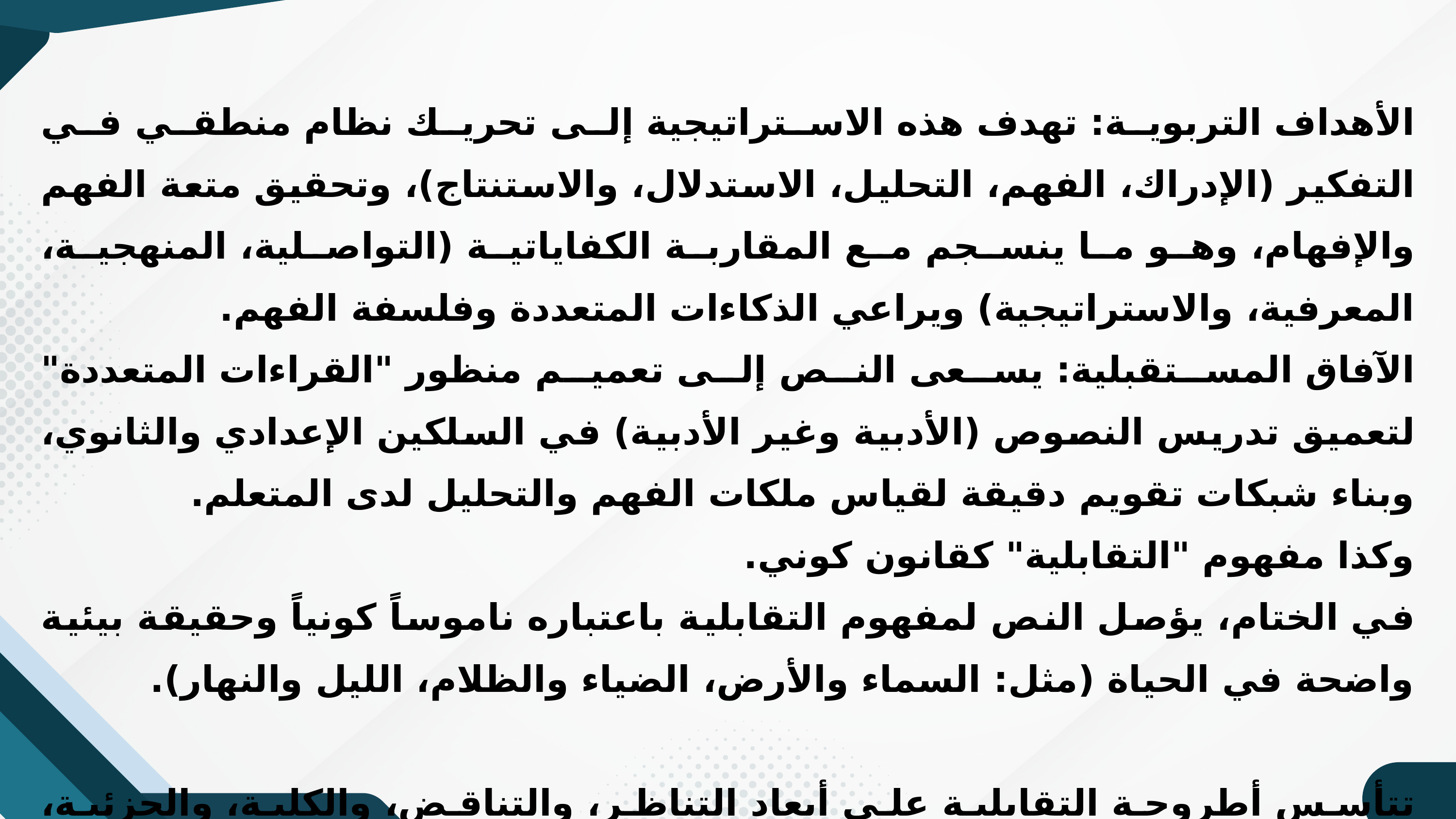

الأهداف التربوية: تهدف هذه الاستراتيجية إلى تحريك نظام منطقي في التفكير (الإدراك، الفهم، التحليل، الاستدلال، والاستنتاج)، وتحقيق متعة الفهم والإفهام، وهو ما ينسجم مع المقاربة الكفاياتية (التواصلية، المنهجية، المعرفية، والاستراتيجية) ويراعي الذكاءات المتعددة وفلسفة الفهم.
الآفاق المستقبلية: يسعى النص إلى تعميم منظور "القراءات المتعددة" لتعميق تدريس النصوص (الأدبية وغير الأدبية) في السلكين الإعدادي والثانوي، وبناء شبكات تقويم دقيقة لقياس ملكات الفهم والتحليل لدى المتعلم.
وكذا مفهوم "التقابلية" كقانون كوني.
في الختام، يؤصل النص لمفهوم التقابلية باعتباره ناموساً كونياً وحقيقة بيئية واضحة في الحياة (مثل: السماء والأرض، الضياء والظلام، الليل والنهار).

تتأسس أطروحة التقابلية على أبعاد التناظر، والتناقض، والكلية، والجزئية، وهي علاقات تمنح الأشياء معانيها الدقيقة وتتضح من خلالها الحقائق.